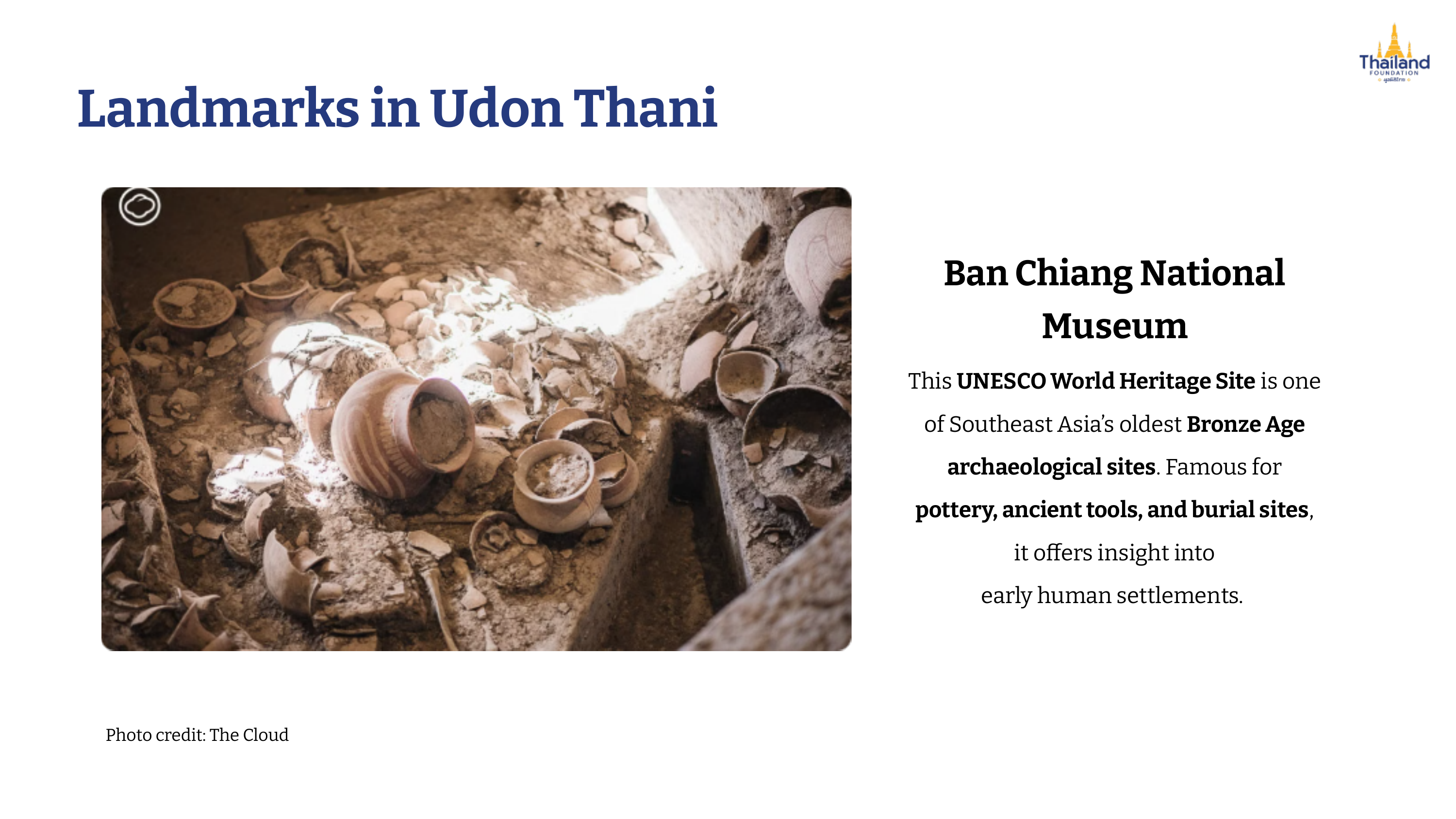

Landmarks in Udon Thani

Ban Chiang National
Museum
This UNESCO World Heritage Site is one of Southeast Asia’s oldest Bronze Age archaeological sites. Famous for pottery, ancient tools, and burial sites, it offers insight into
early human settlements.
Photo credit: The Cloud